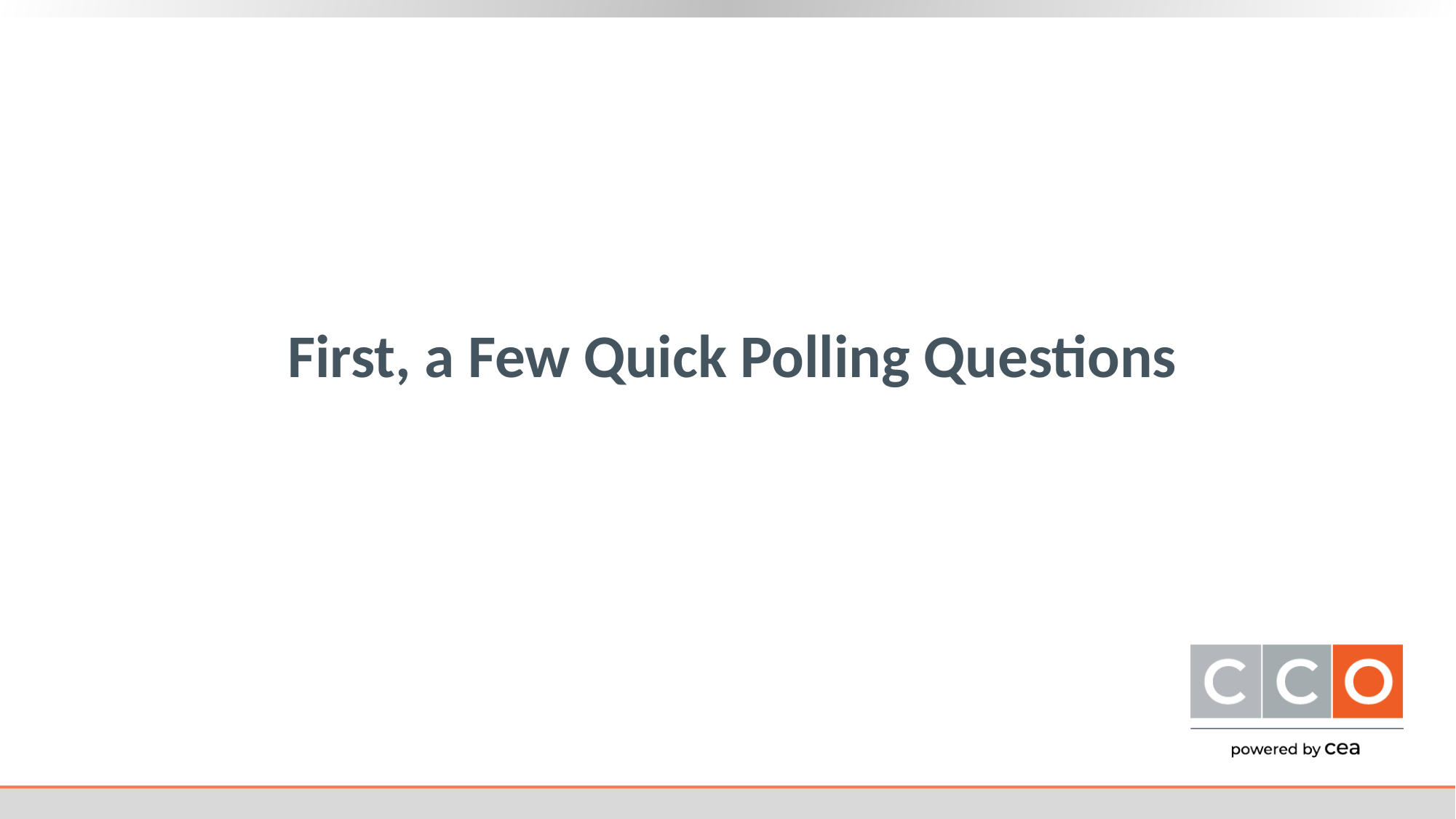

# First, a Few Quick Polling Questions